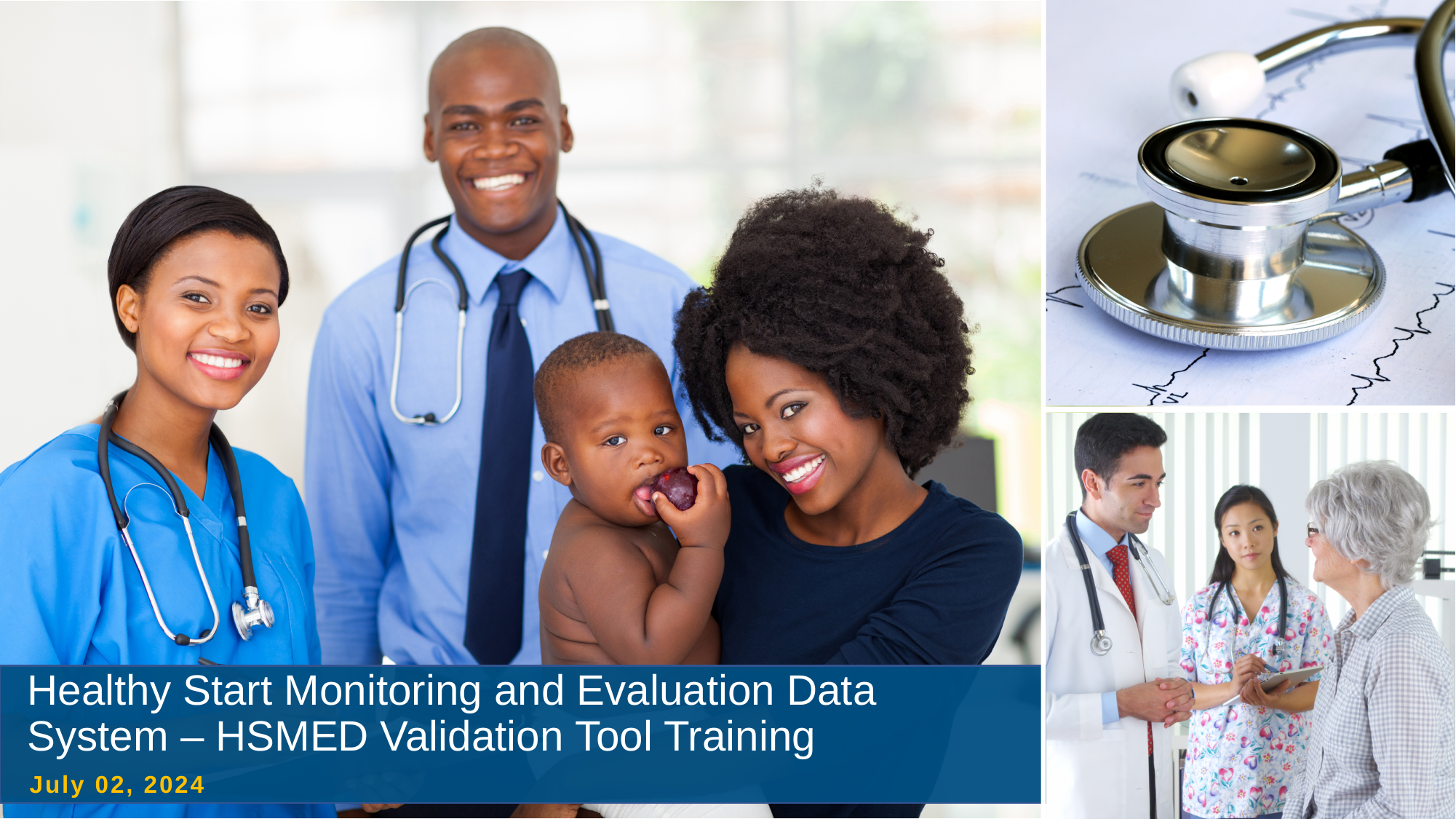

# Healthy Start Monitoring and Evaluation Data System – HSMED Validation Tool Training
July 02, 2024